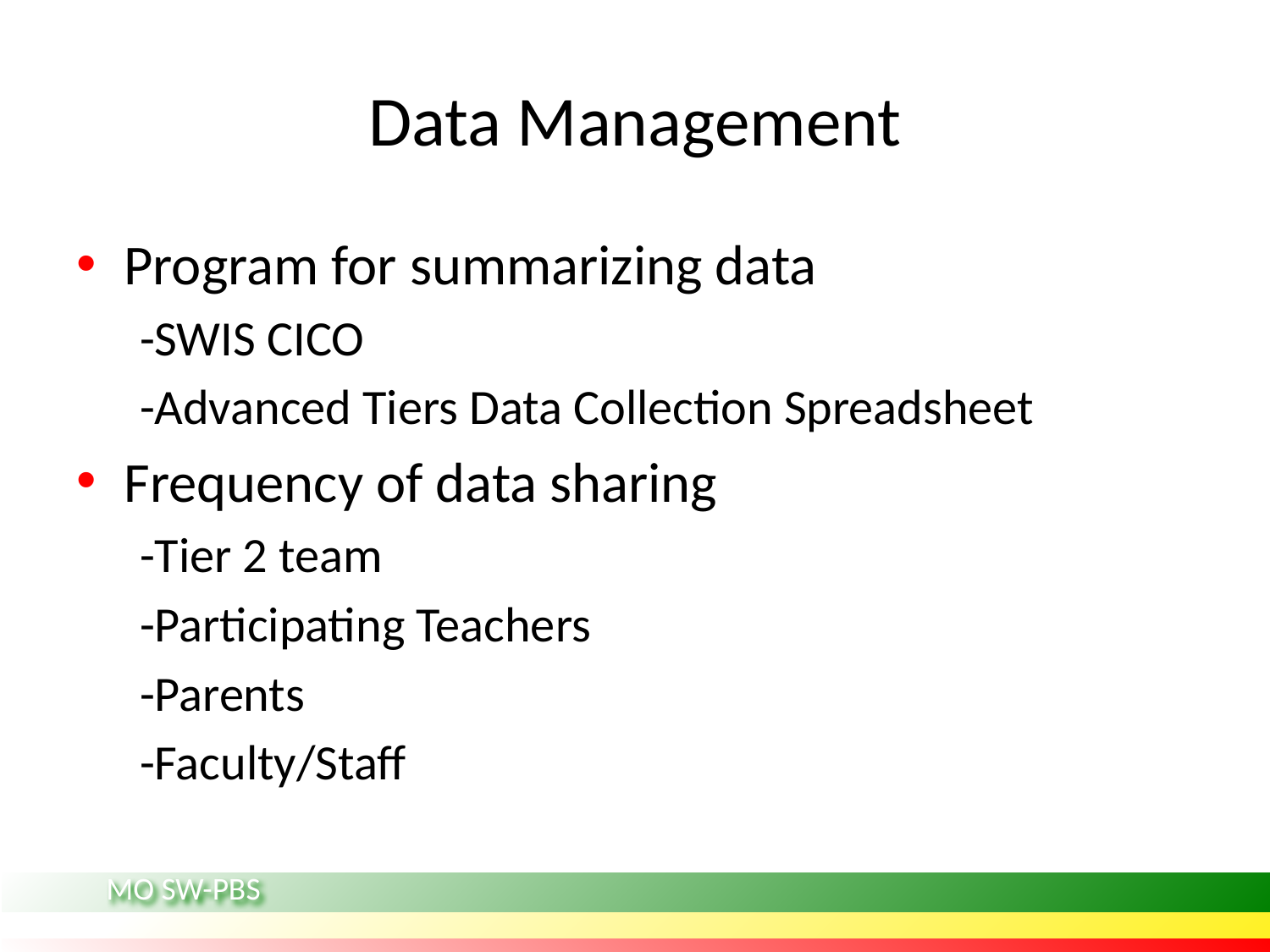

# Data Management
Program for summarizing data
-SWIS CICO
-Advanced Tiers Data Collection Spreadsheet
Frequency of data sharing
-Tier 2 team
-Participating Teachers
-Parents
-Faculty/Staff